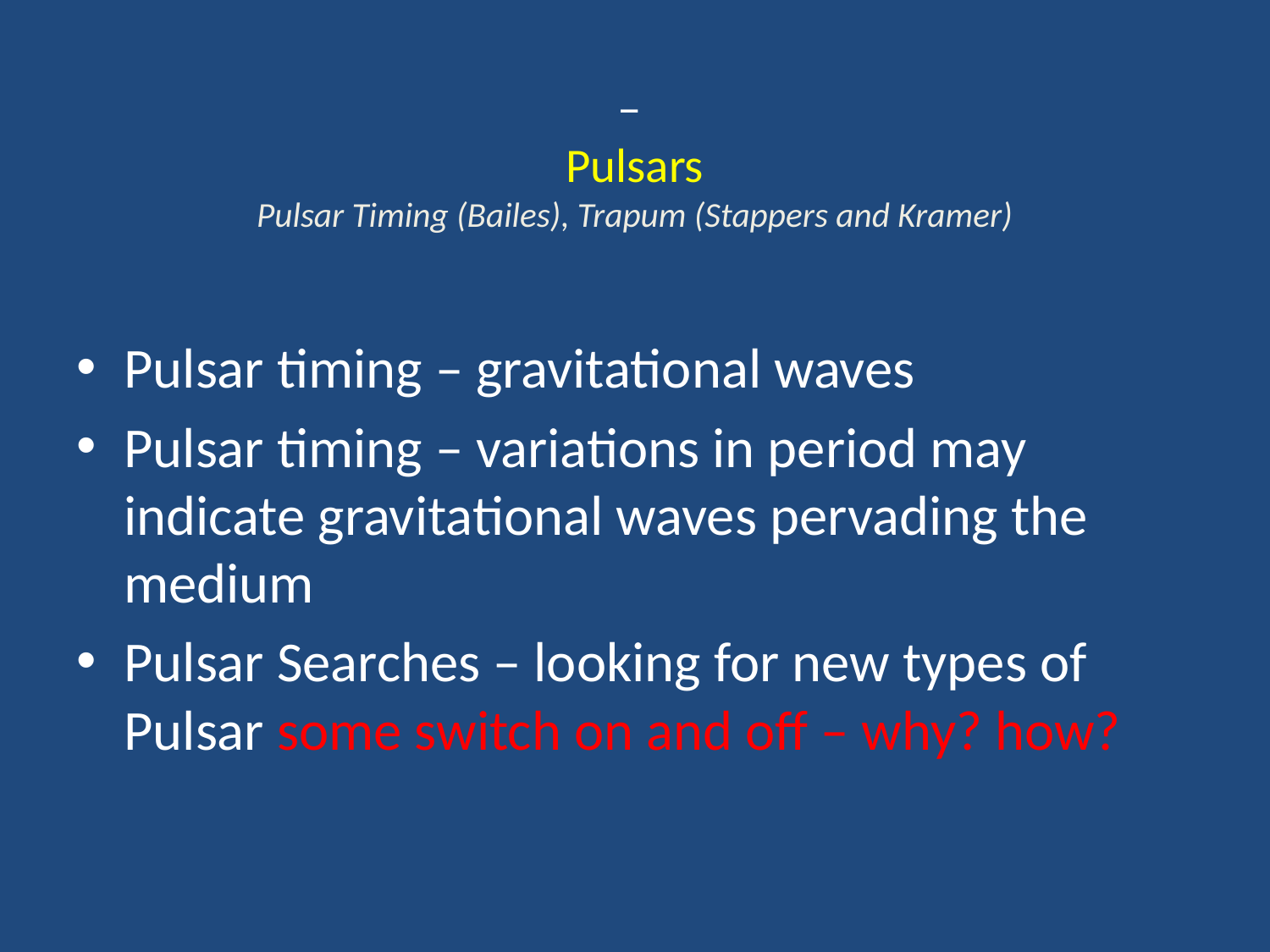

# – Pulsars Pulsar Timing (Bailes), Trapum (Stappers and Kramer)
Pulsar timing – gravitational waves
Pulsar timing – variations in period may indicate gravitational waves pervading the medium
Pulsar Searches – looking for new types of Pulsar some switch on and off – why? how?